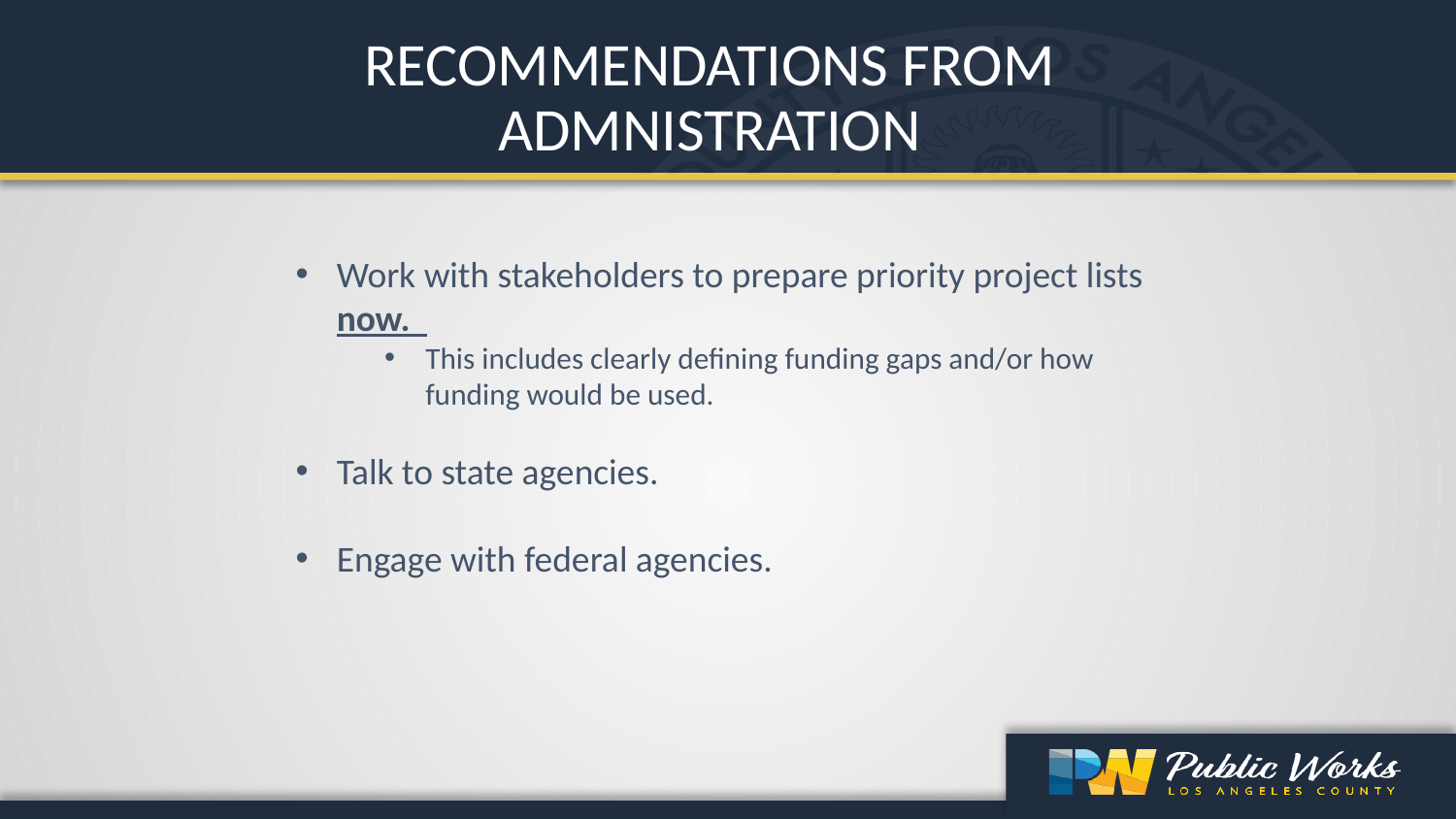

RECOMMENDATIONS FROM ADMNISTRATION

Work with stakeholders to prepare priority project lists now.
This includes clearly defining funding gaps and/or how funding would be used.
Talk to state agencies.

Engage with federal agencies.